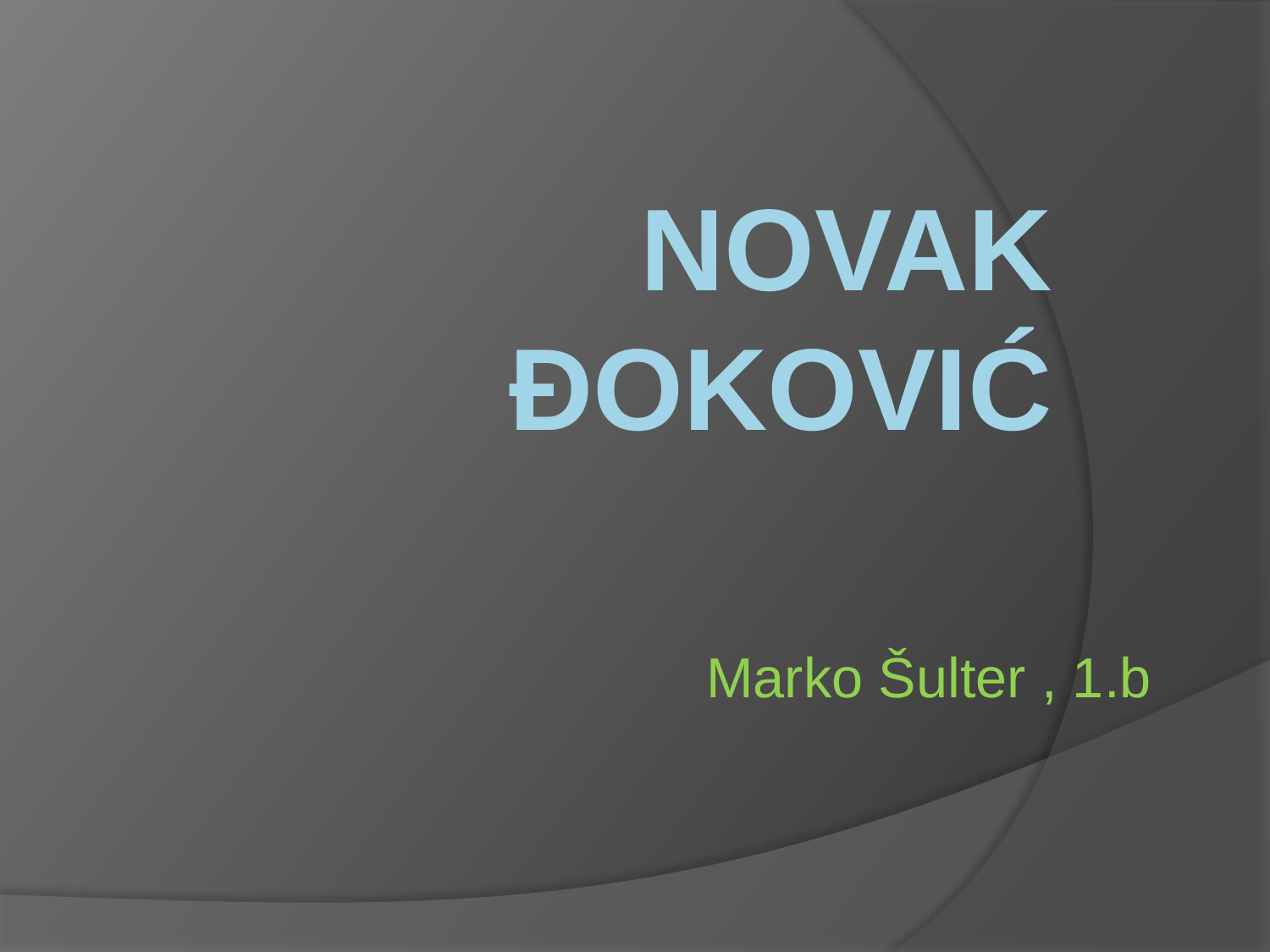

# Novak đoković
Marko Šulter , 1.b